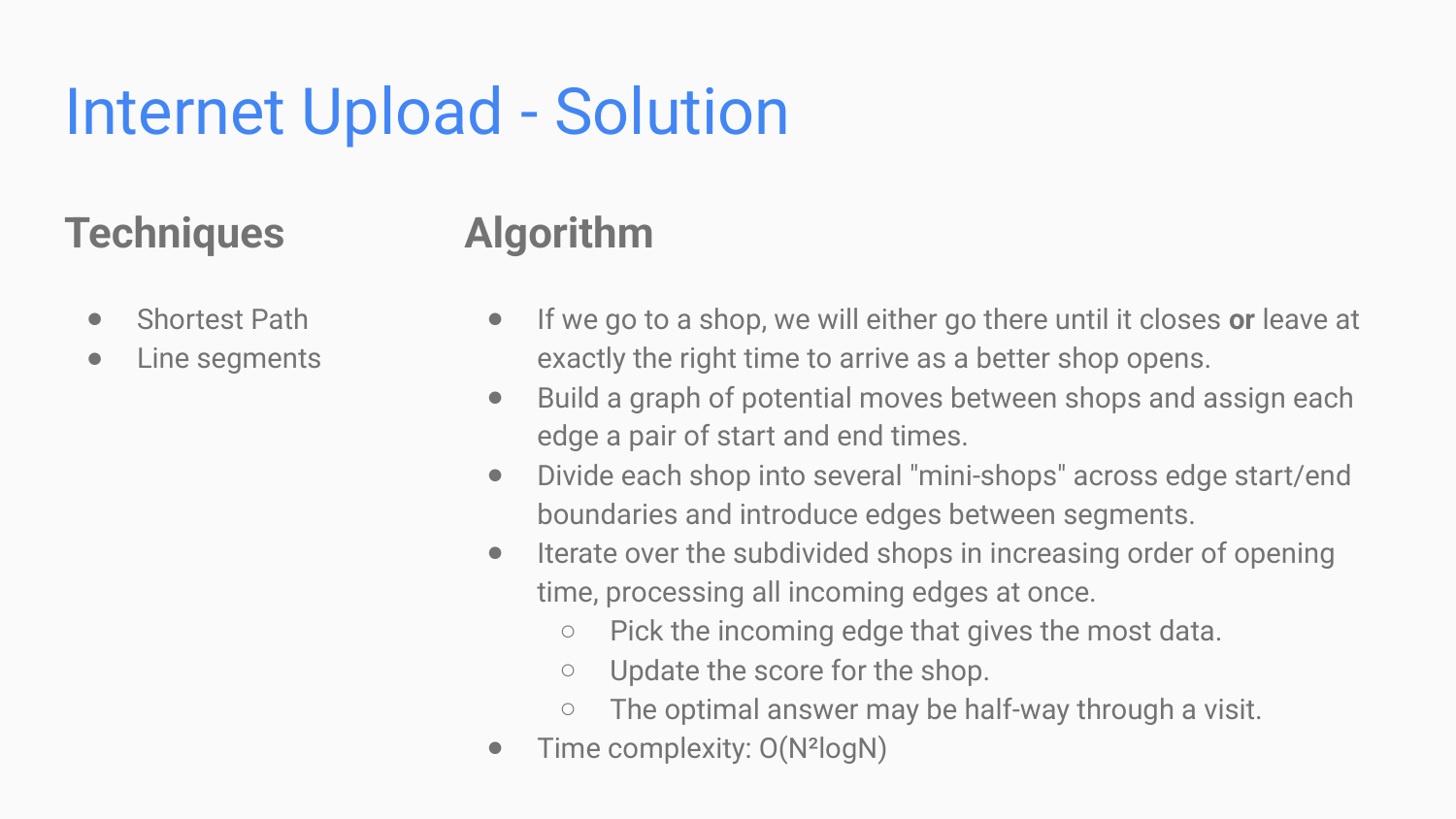

Internet Upload - Solution
Techniques
Algorithm
Shortest Path
Line segments
If we go to a shop, we will either go there until it closes or leave at exactly the right time to arrive as a better shop opens.
Build a graph of potential moves between shops and assign each edge a pair of start and end times.
Divide each shop into several "mini-shops" across edge start/end boundaries and introduce edges between segments.
Iterate over the subdivided shops in increasing order of opening time, processing all incoming edges at once.
Pick the incoming edge that gives the most data.
Update the score for the shop.
The optimal answer may be half-way through a visit.
Time complexity: O(N²logN)